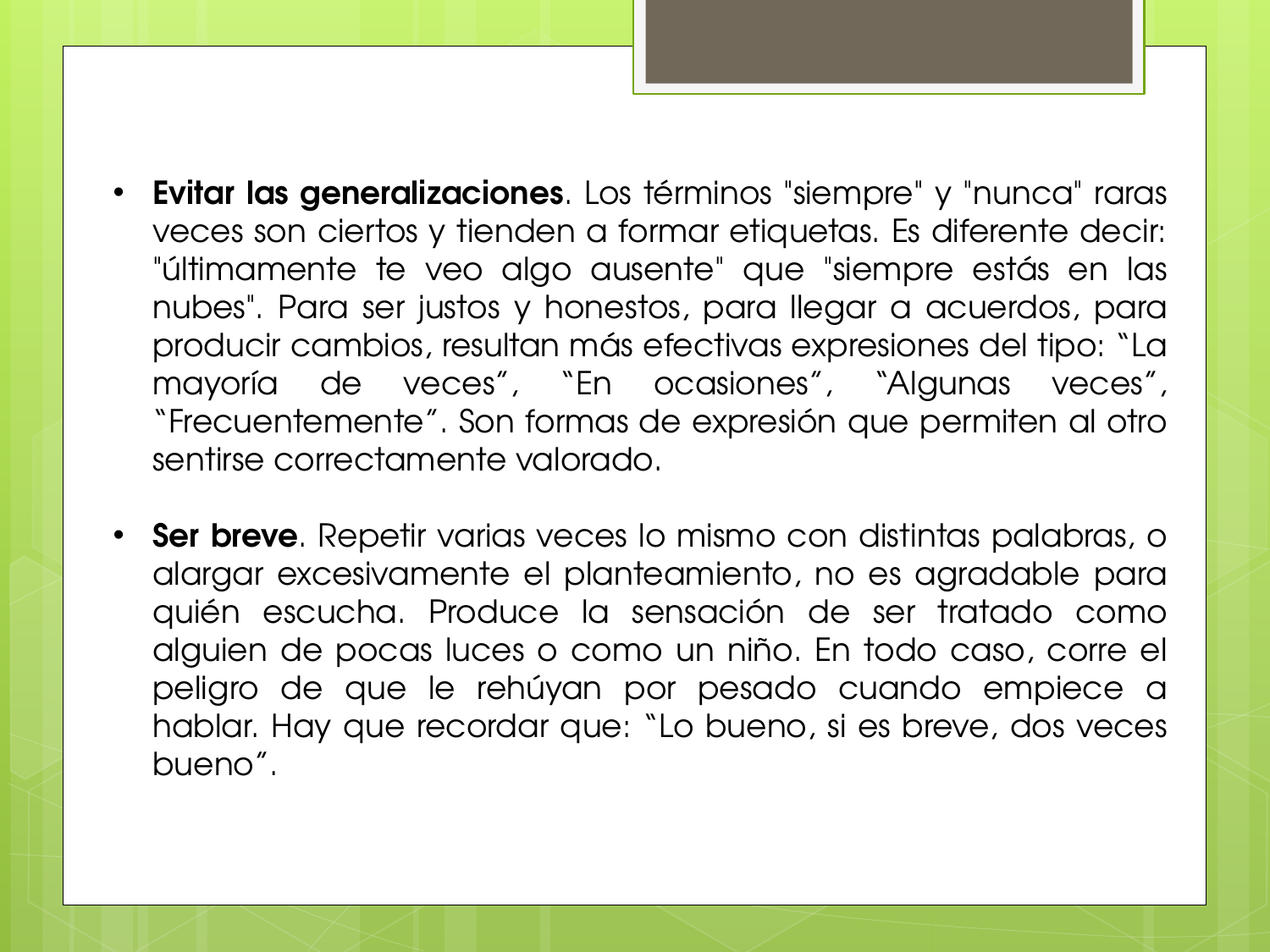

Evitar las generalizaciones. Los términos "siempre" y "nunca" raras veces son ciertos y tienden a formar etiquetas. Es diferente decir: "últimamente te veo algo ausente" que "siempre estás en las nubes". Para ser justos y honestos, para llegar a acuerdos, para producir cambios, resultan más efectivas expresiones del tipo: “La mayoría de veces”, “En ocasiones”, “Algunas veces”, “Frecuentemente”. Son formas de expresión que permiten al otro sentirse correctamente valorado.

Ser breve. Repetir varias veces lo mismo con distintas palabras, o alargar excesivamente el planteamiento, no es agradable para quién escucha. Produce la sensación de ser tratado como alguien de pocas luces o como un niño. En todo caso, corre el peligro de que le rehúyan por pesado cuando empiece a hablar. Hay que recordar que: “Lo bueno, si es breve, dos veces bueno”.